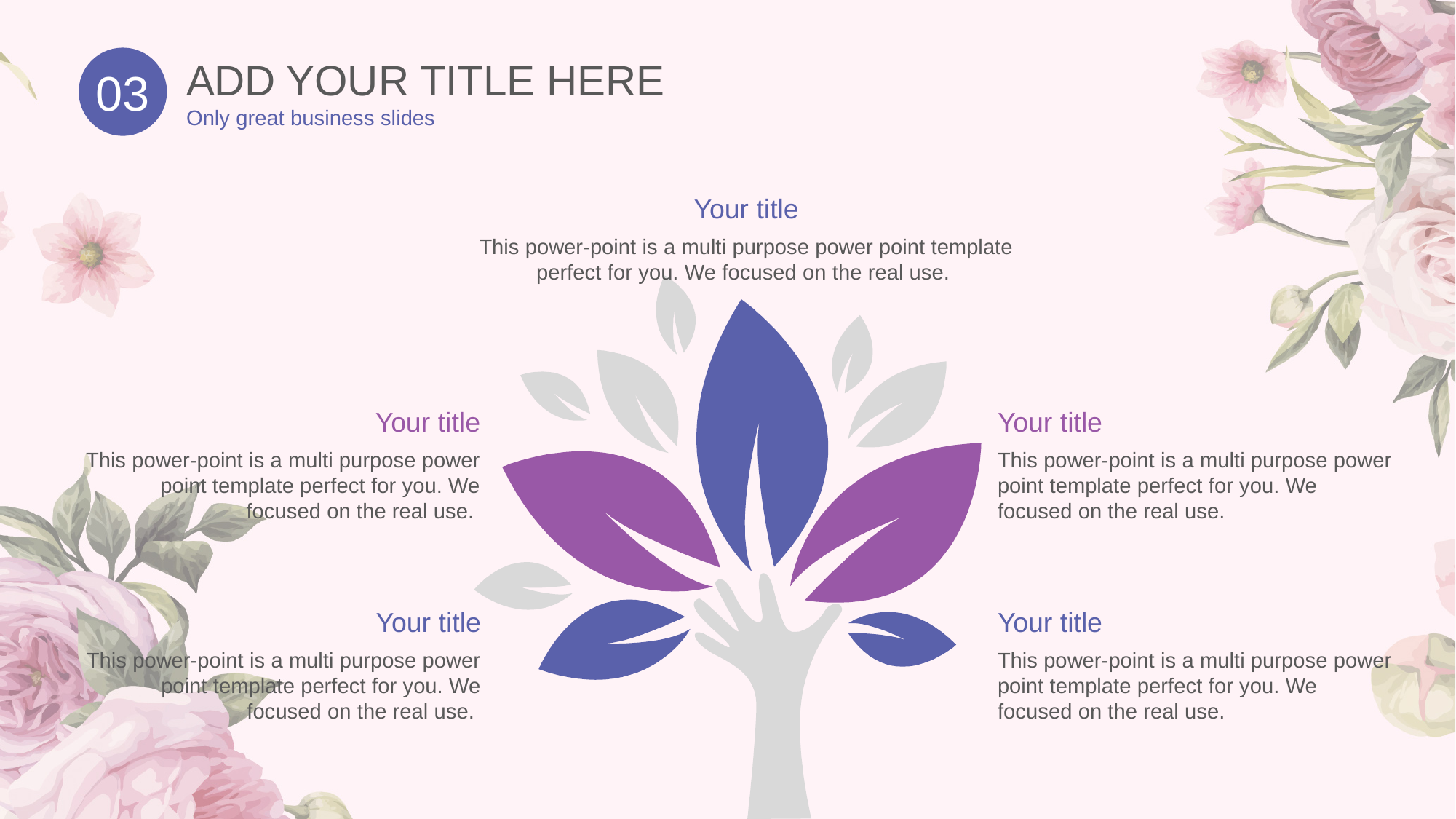

ADD YOUR TITLE HERE
Only great business slides
03
Your title
This power-point is a multi purpose power point template perfect for you. We focused on the real use.

Your title
This power-point is a multi purpose power point template perfect for you. We focused on the real use.
Your title
This power-point is a multi purpose power point template perfect for you. We focused on the real use.
Your title
This power-point is a multi purpose power point template perfect for you. We focused on the real use.
Your title
This power-point is a multi purpose power point template perfect for you. We focused on the real use.